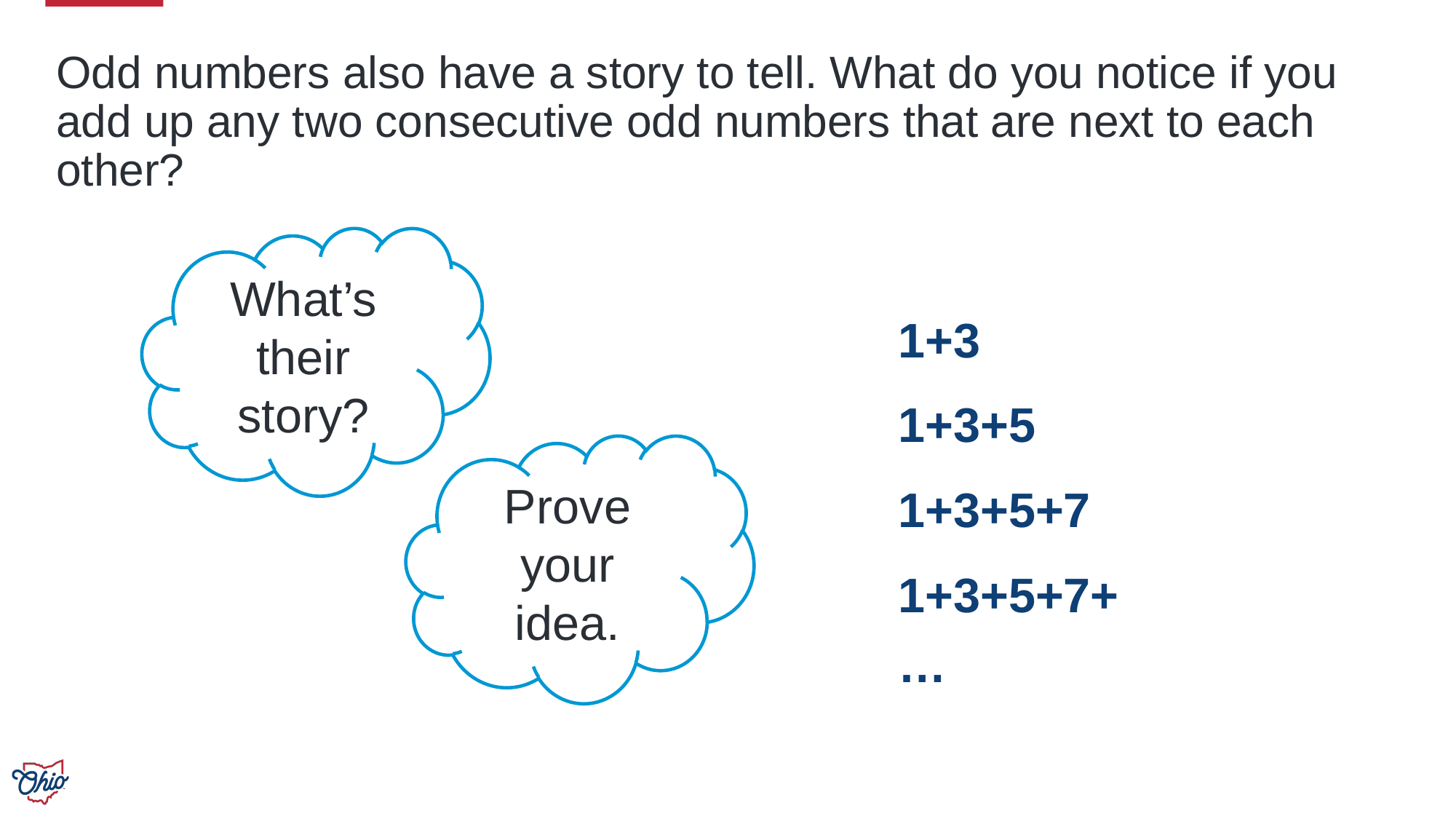

# Odd numbers also have a story to tell. What do you notice if you add up any two consecutive odd numbers that are next to each other?
What’s their story?
1+3
1+3+5
1+3+5+7
1+3+5+7+ …
Prove your idea.